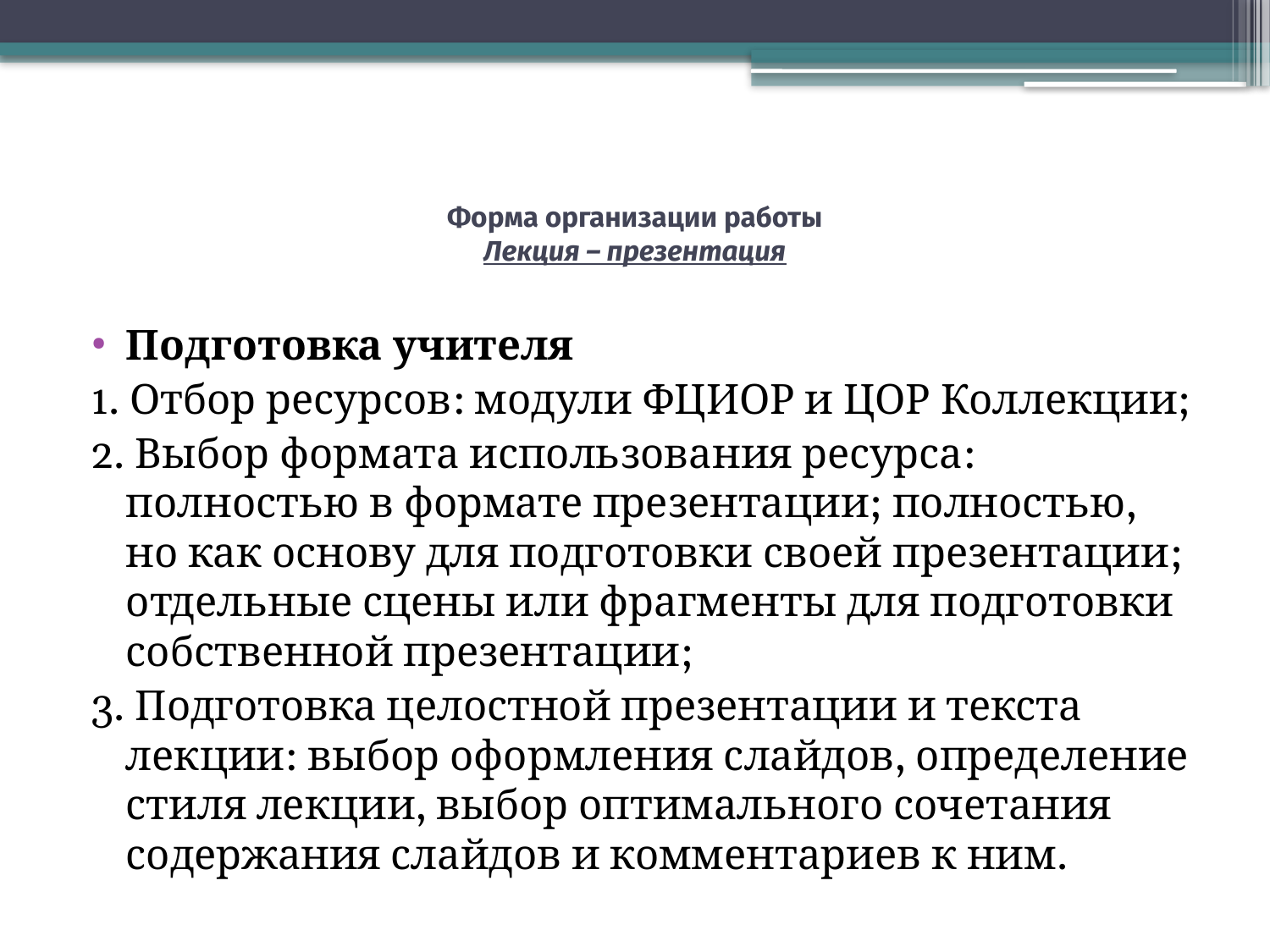

# Форма организации работы Лекция – презентация
Подготовка учителя
1. Отбор ресурсов: модули ФЦИОР и ЦОР Коллекции;
2. Выбор формата использования ресурса: полностью в формате презентации; полностью, но как основу для подготовки своей презентации; отдельные сцены или фрагменты для подготовки собственной презентации;
3. Подготовка целостной презентации и текста лекции: выбор оформления слайдов, определение стиля лекции, выбор оптимального сочетания содержания слайдов и комментариев к ним.